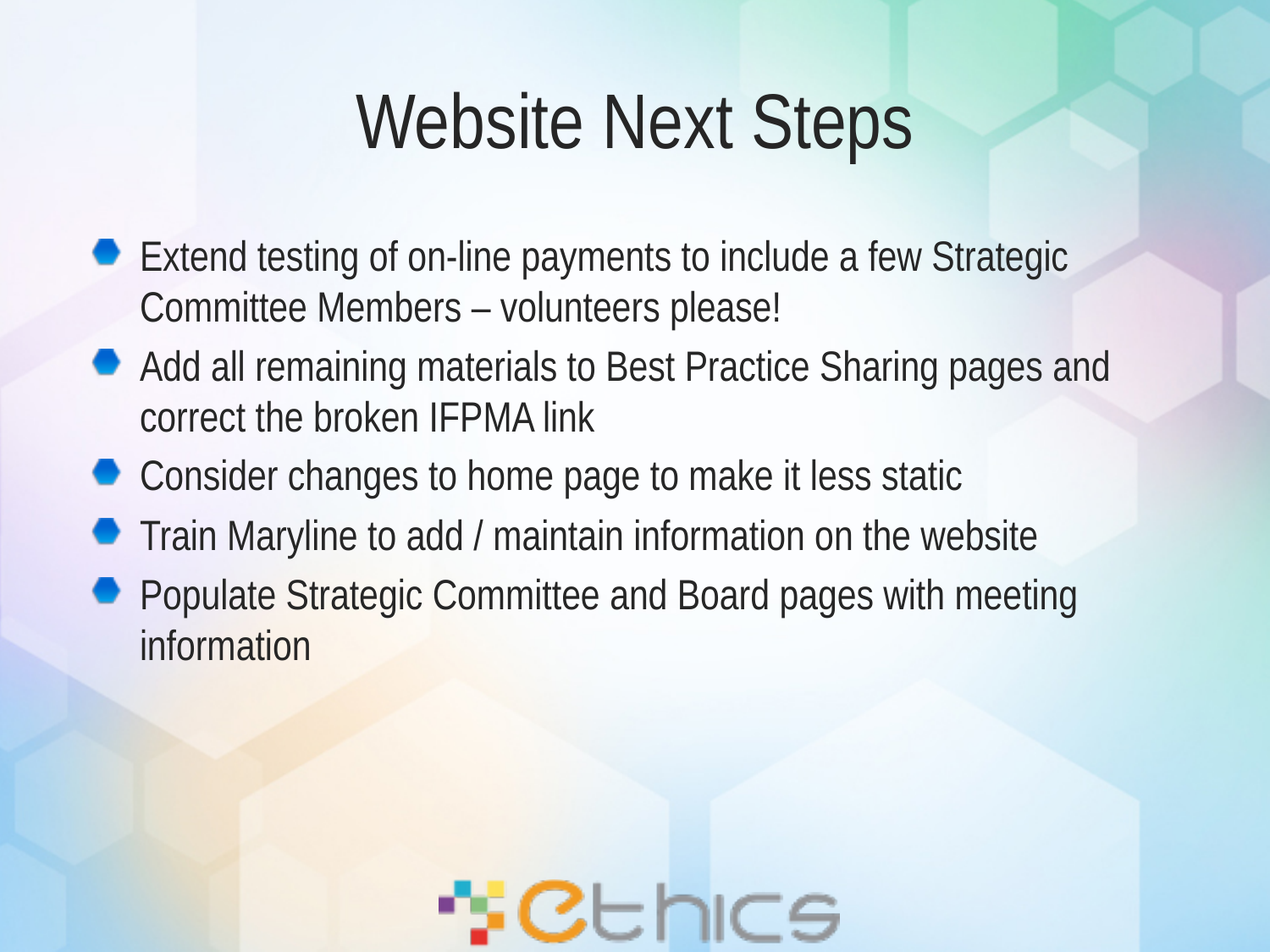

# Website Next Steps
Extend testing of on-line payments to include a few Strategic Committee Members – volunteers please!
Add all remaining materials to Best Practice Sharing pages and correct the broken IFPMA link
Consider changes to home page to make it less static
Train Maryline to add / maintain information on the website
Populate Strategic Committee and Board pages with meeting information